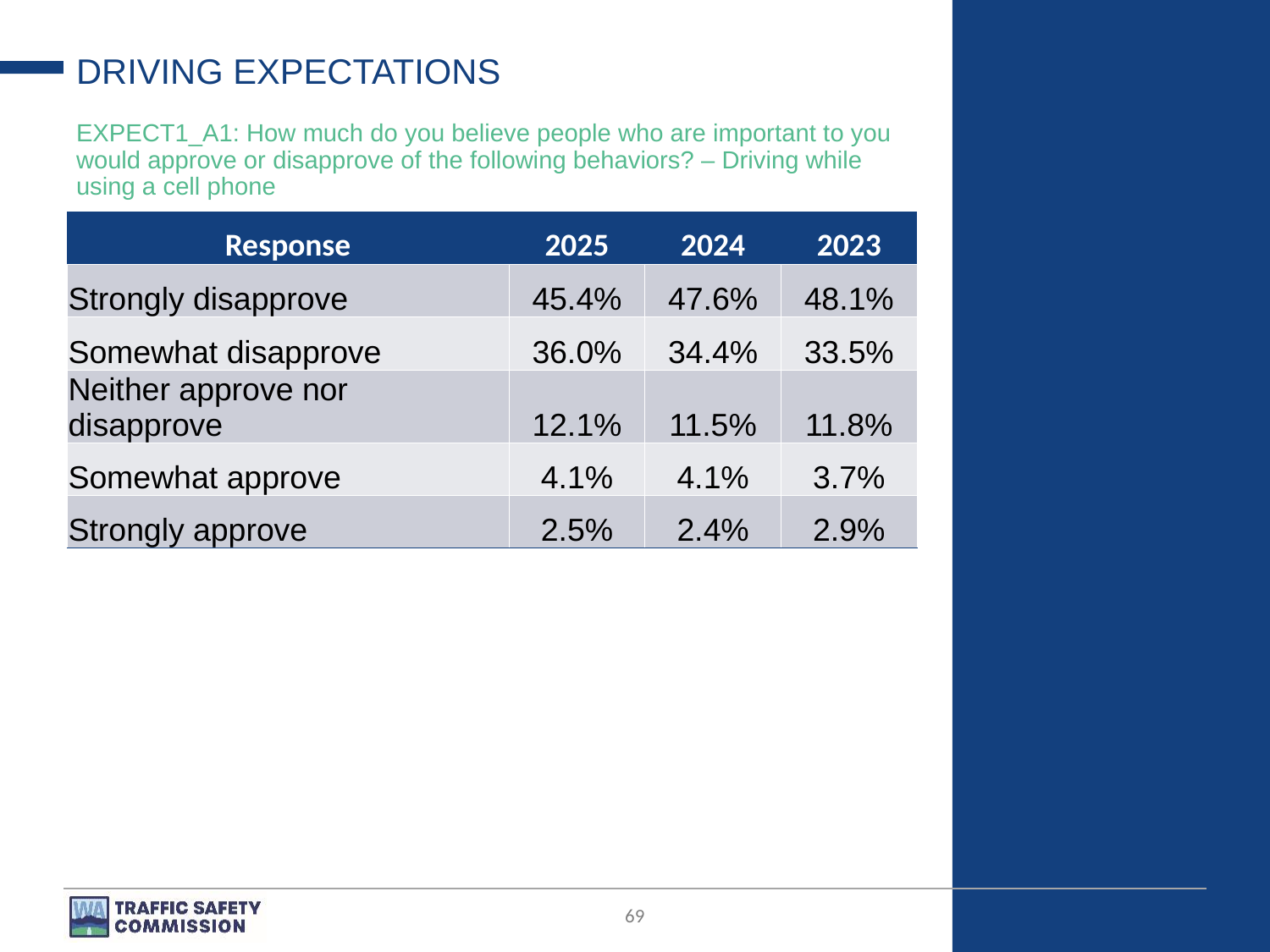

# DRIVING EXPECTATIONS
EXPECT1_A1: How much do you believe people who are important to you would approve or disapprove of the following behaviors? – Driving while using a cell phone
| Response | 2025 | 2024 | 2023 |
| --- | --- | --- | --- |
| Strongly disapprove | 45.4% | 47.6% | 48.1% |
| Somewhat disapprove | 36.0% | 34.4% | 33.5% |
| Neither approve nor disapprove | 12.1% | 11.5% | 11.8% |
| Somewhat approve | 4.1% | 4.1% | 3.7% |
| Strongly approve | 2.5% | 2.4% | 2.9% |